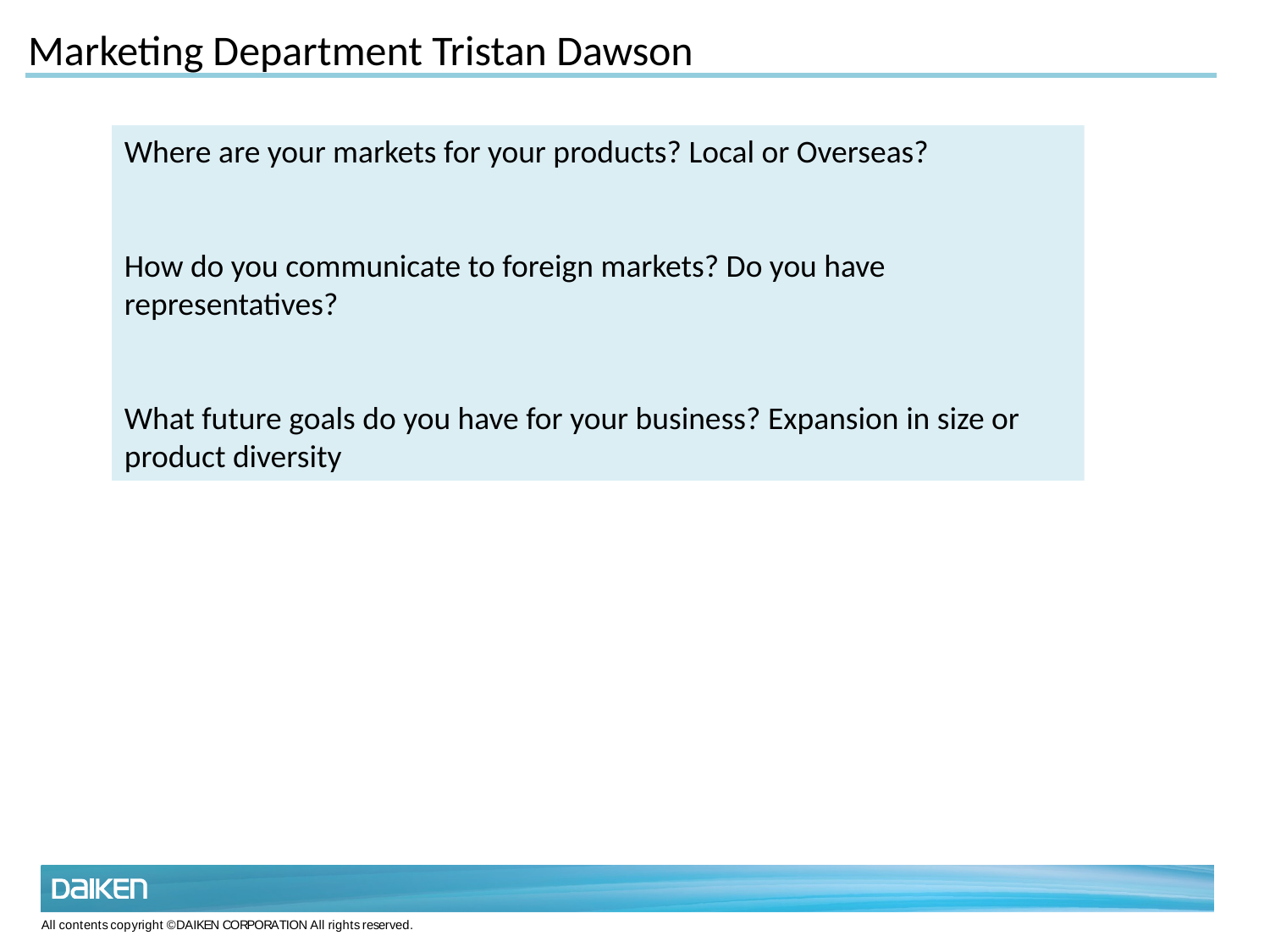

Marketing Department Tristan Dawson

Where are your markets for your products? Local or Overseas?

How do you communicate to foreign markets? Do you have representatives?

What future goals do you have for your business? Expansion in size or product diversity